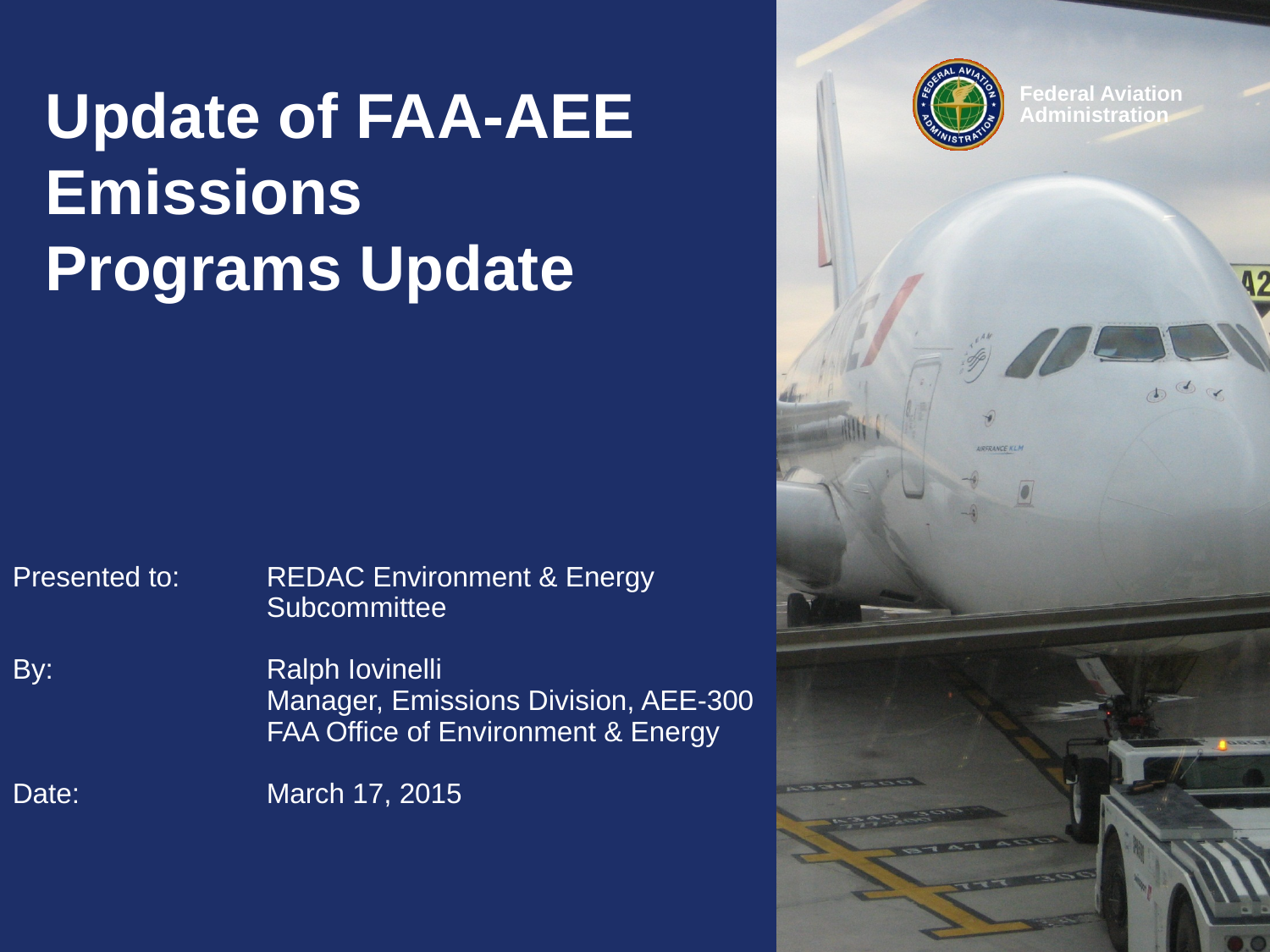

Update of FAA-AEE Emissions
Programs Update

Presented to:		REDAC Environment & Energy
		Subcommittee

By: 		Ralph Iovinelli
		Manager, Emissions Division, AEE-300
		FAA Office of Environment & Energy

Date:		March 17, 2015